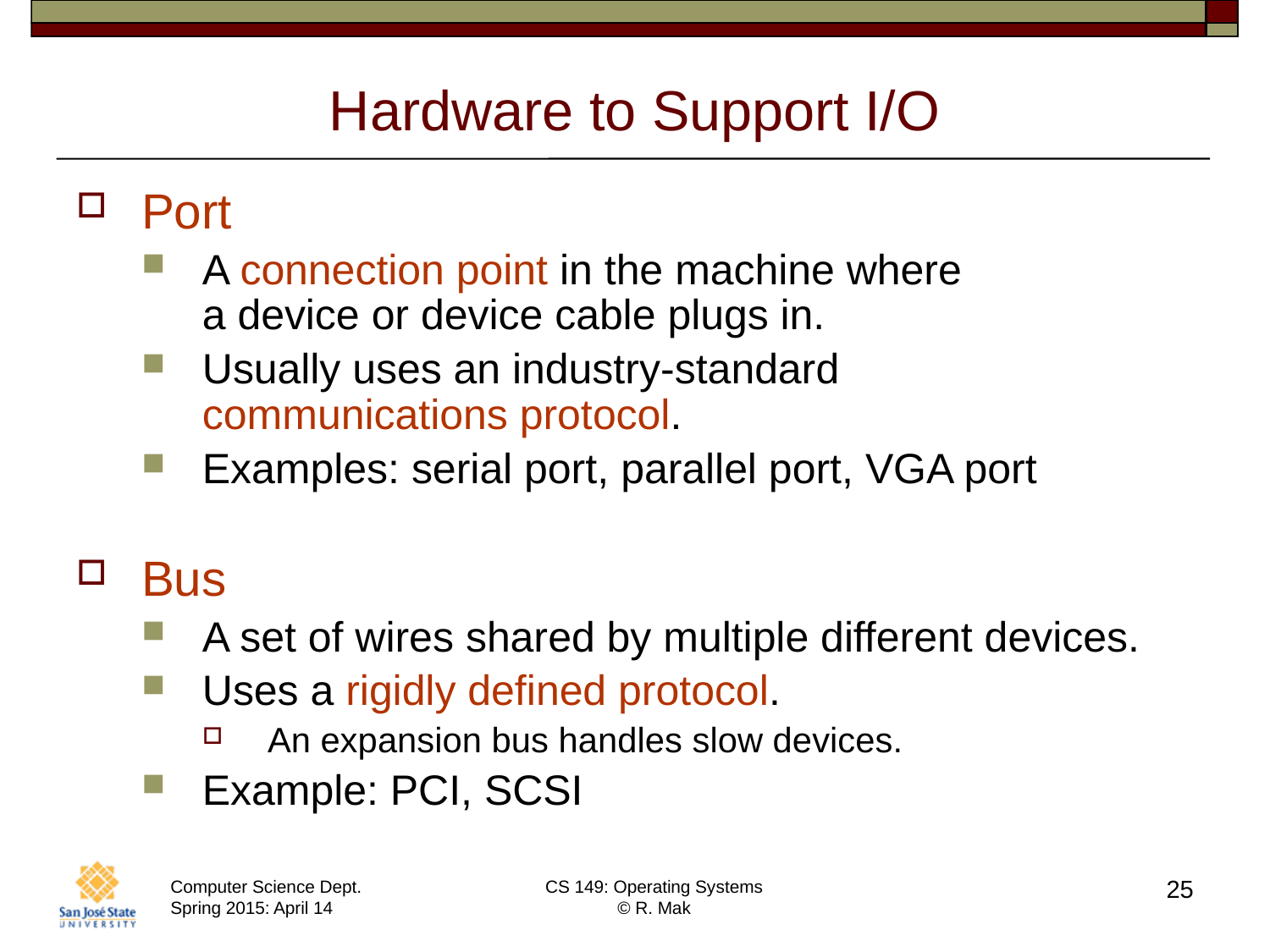

# Hardware to Support I/O
Port
A connection point in the machine where
a device or device cable plugs in.
Usually uses an industry-standard
communications protocol.
Examples: serial port, parallel port, VGA port

Bus
A set of wires shared by multiple different devices.
Uses a rigidly defined protocol.
An expansion bus handles slow devices.
Example: PCI, SCSI
25